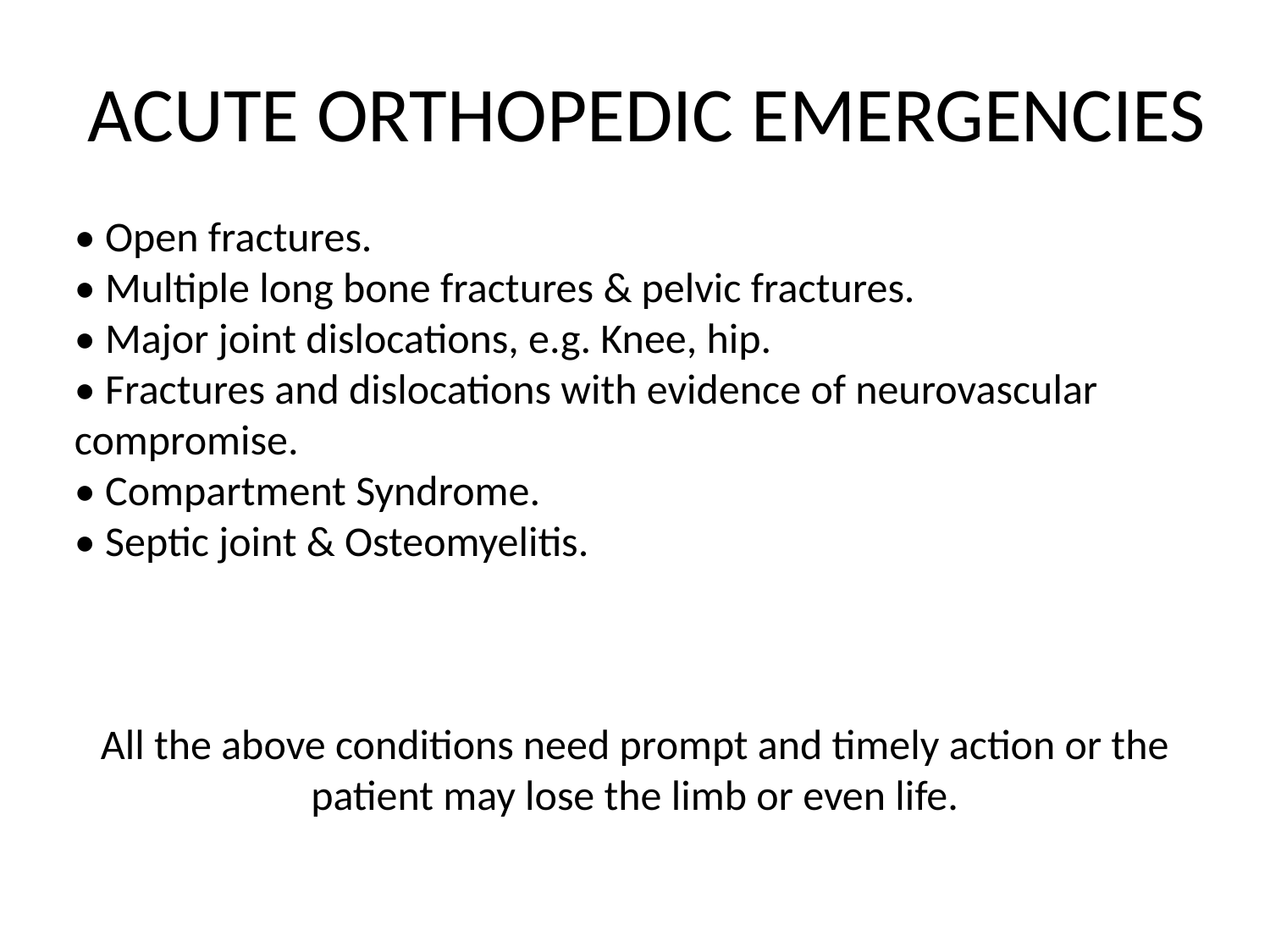

# ACUTE ORTHOPEDIC EMERGENCIES
• Open fractures.
• Multiple long bone fractures & pelvic fractures.
• Major joint dislocations, e.g. Knee, hip.
• Fractures and dislocations with evidence of neurovascular compromise.
• Compartment Syndrome.
• Septic joint & Osteomyelitis.

All the above conditions need prompt and timely action or the patient may lose the limb or even life.